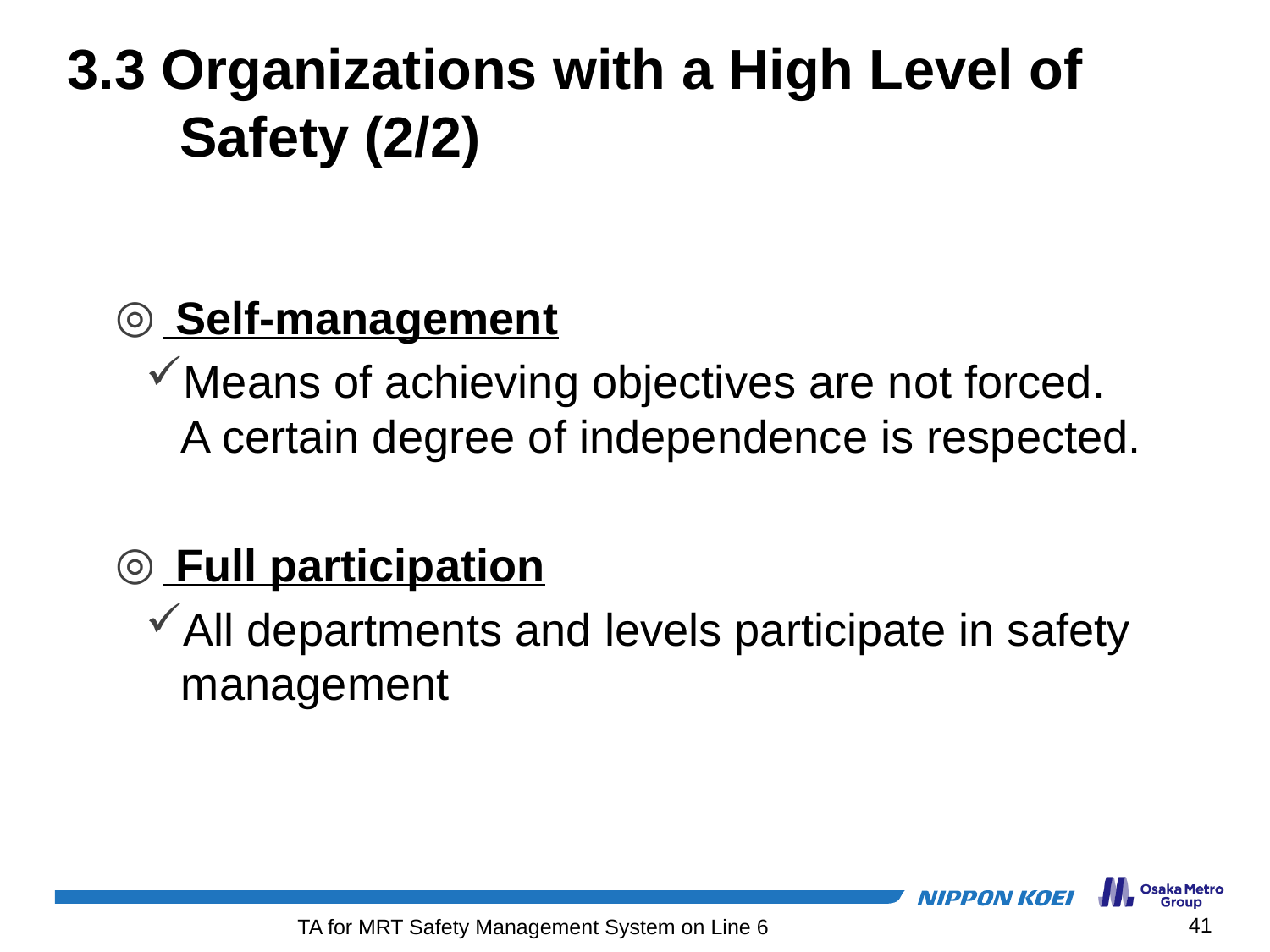

3.3 Organizations with a High Level of Safety (2/2)
 Self-management
Means of achieving objectives are not forced.
A certain degree of independence is respected.

 Full participation
All departments and levels participate in safety management
41
TA for MRT Safety Management System on Line 6